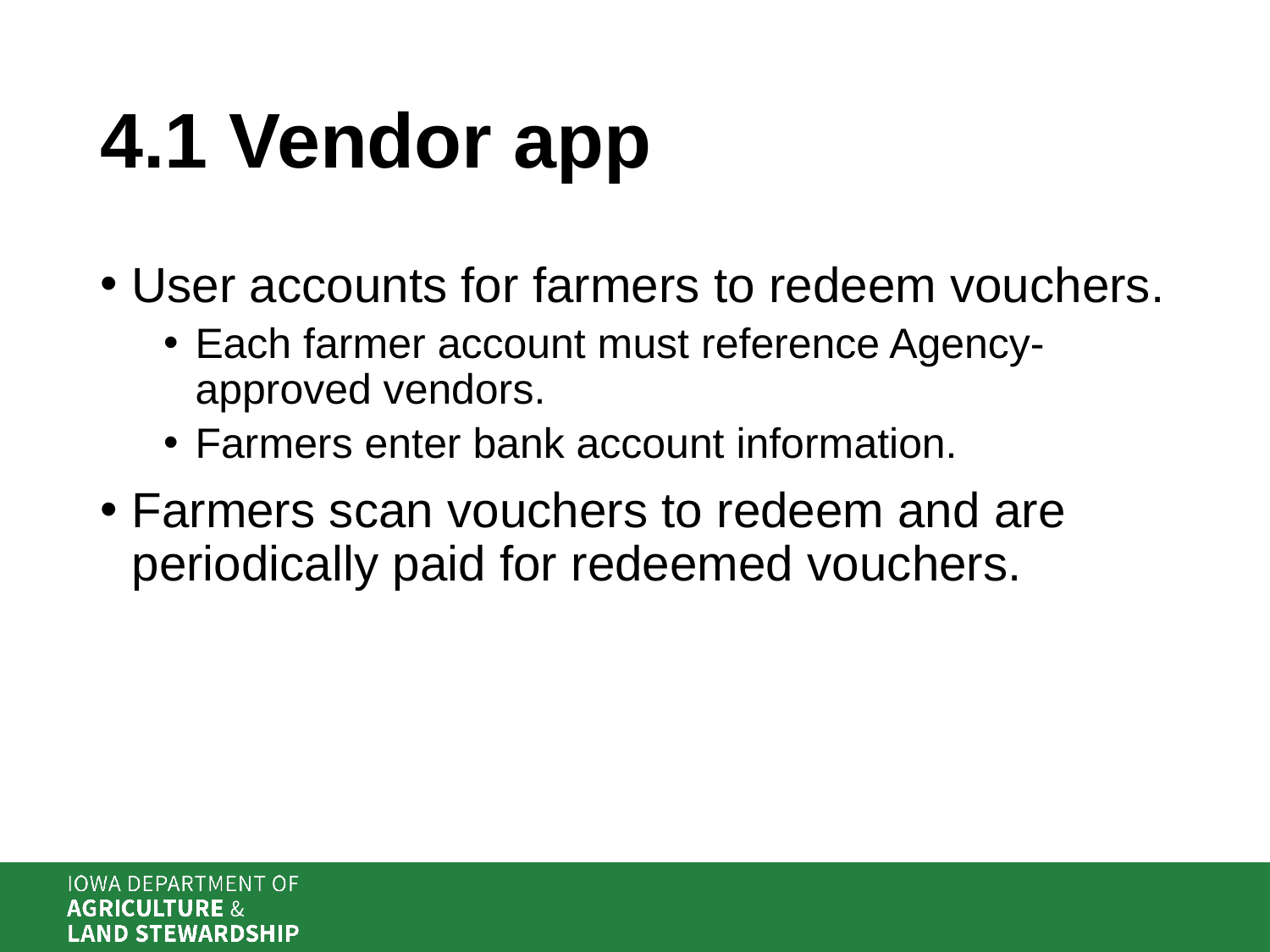

# 4.1 Vendor app
User accounts for farmers to redeem vouchers.
Each farmer account must reference Agency-approved vendors.
Farmers enter bank account information.
Farmers scan vouchers to redeem and are periodically paid for redeemed vouchers.